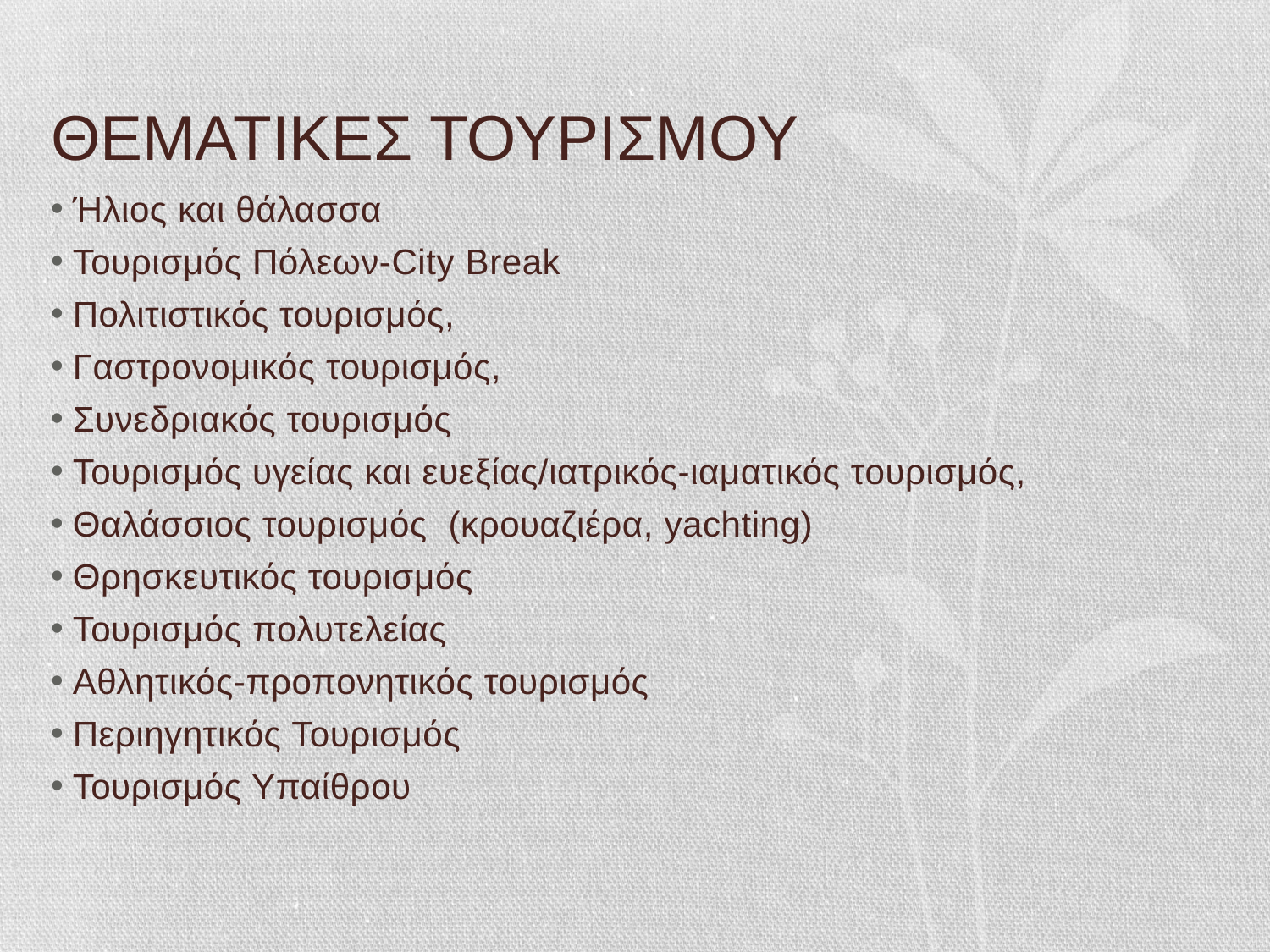

# ΘΕΜΑΤΙΚΕΣ ΤΟΥΡΙΣΜΟΥ
Ήλιος και θάλασσα
Τουρισμός Πόλεων-City Break
Πολιτιστικός τουρισμός,
Γαστρονομικός τουρισμός,
Συνεδριακός τουρισμός
Τουρισμός υγείας και ευεξίας/ιατρικός-ιαματικός τουρισμός,
Θαλάσσιος τουρισμός  (κρουαζιέρα, yachting)
Θρησκευτικός τουρισμός
Τουρισμός πολυτελείας
Αθλητικός-προπονητικός τουρισμός
Περιηγητικός Τουρισμός
Τουρισμός Υπαίθρου